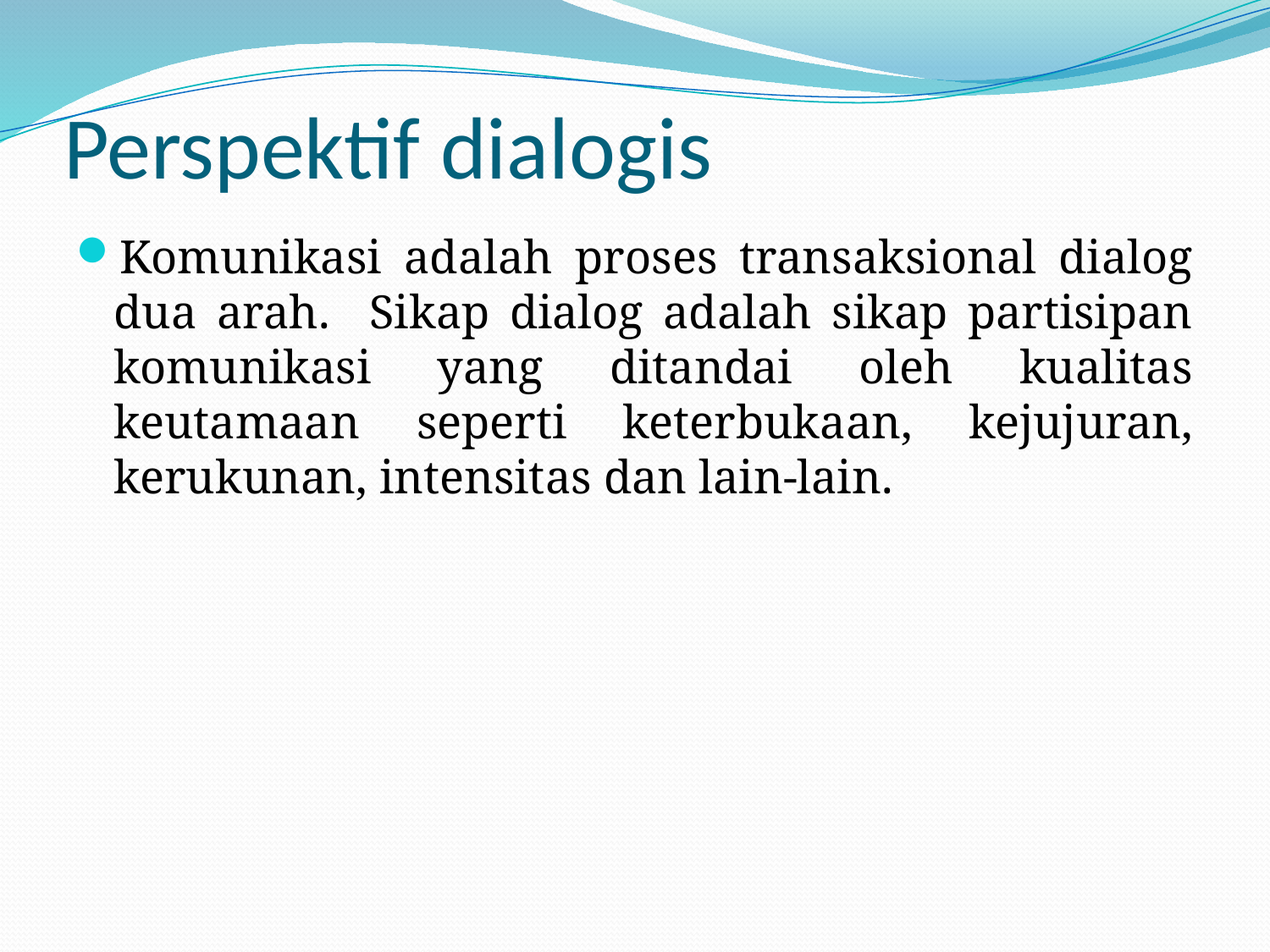

# Perspektif dialogis
Komunikasi adalah proses transaksional dialog dua arah.  Sikap dialog adalah sikap partisipan komunikasi yang ditandai oleh kualitas keutamaan seperti keterbukaan, kejujuran, kerukunan, intensitas dan lain-lain.